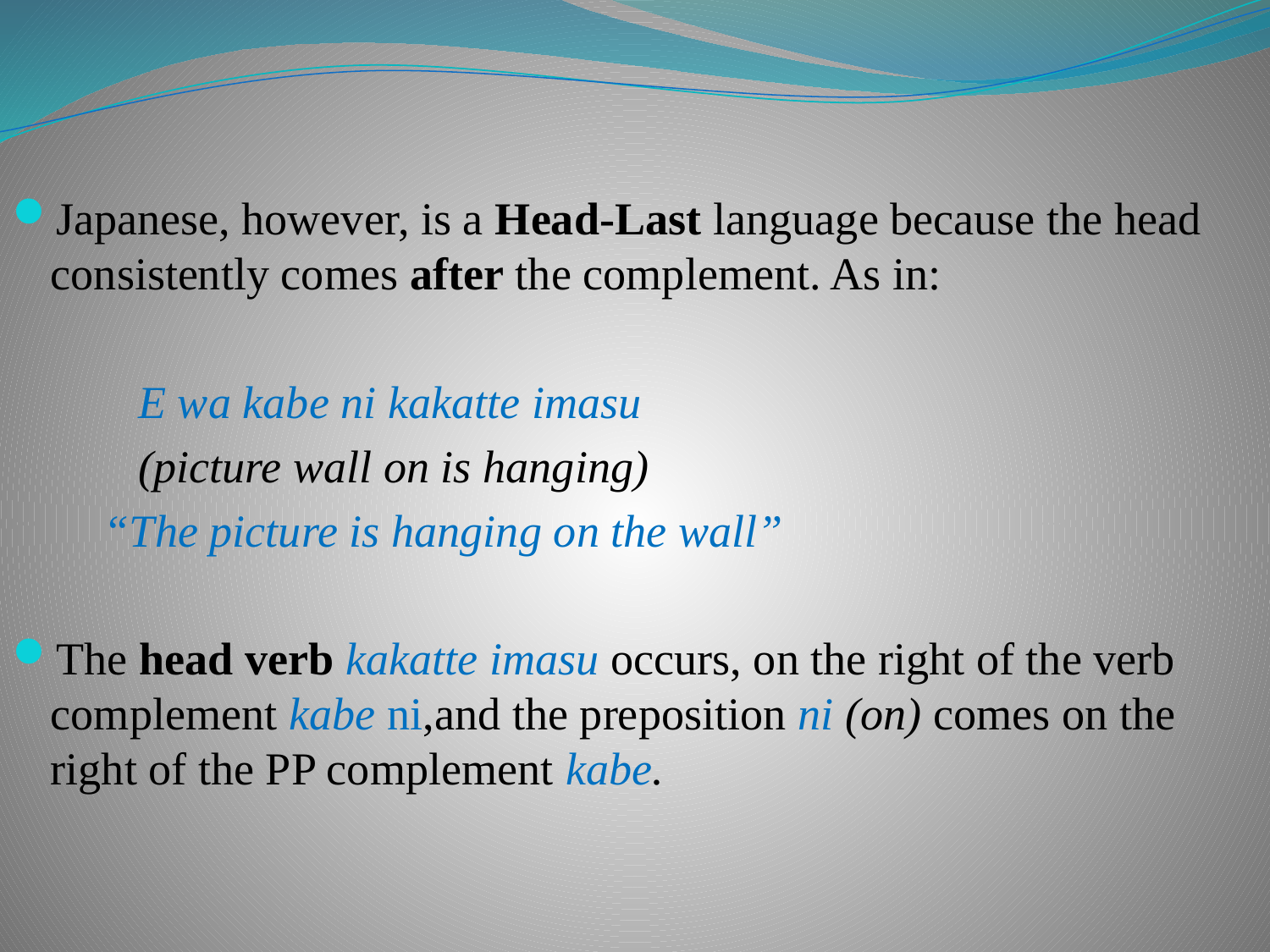

#

Japanese, however, is a Head-Last language because the head consistently comes after the complement. As in:

           E wa kabe ni kakatte imasu
           (picture wall on is hanging)
        “The picture is hanging on the wall”

The head verb kakatte imasu occurs, on the right of the verb complement kabe ni,and the preposition ni (on) comes on the right of the PP complement kabe.